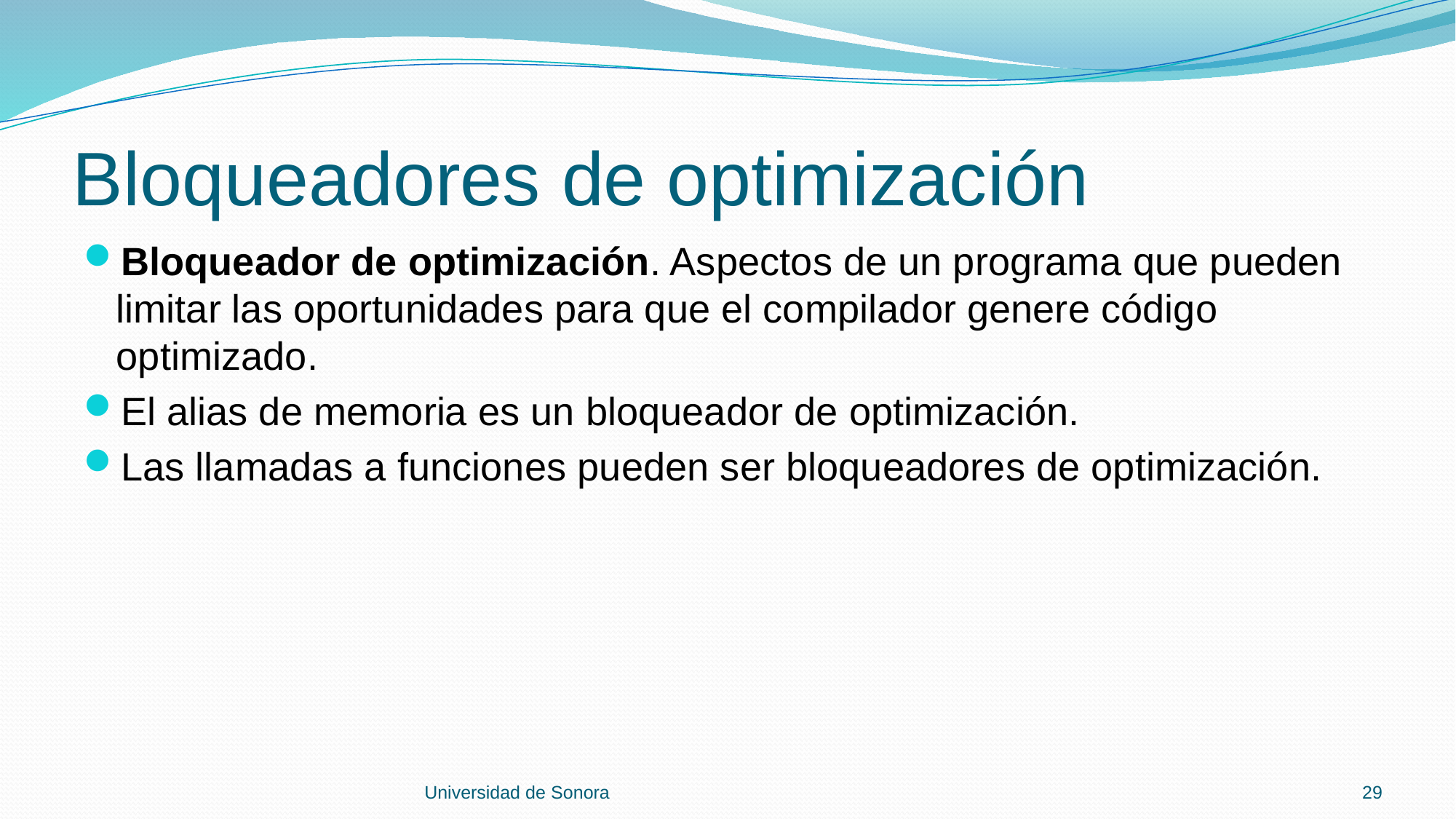

# Bloqueadores de optimización
Bloqueador de optimización. Aspectos de un programa que pueden limitar las oportunidades para que el compilador genere código optimizado.
El alias de memoria es un bloqueador de optimización.
Las llamadas a funciones pueden ser bloqueadores de optimización.

Universidad de Sonora
29